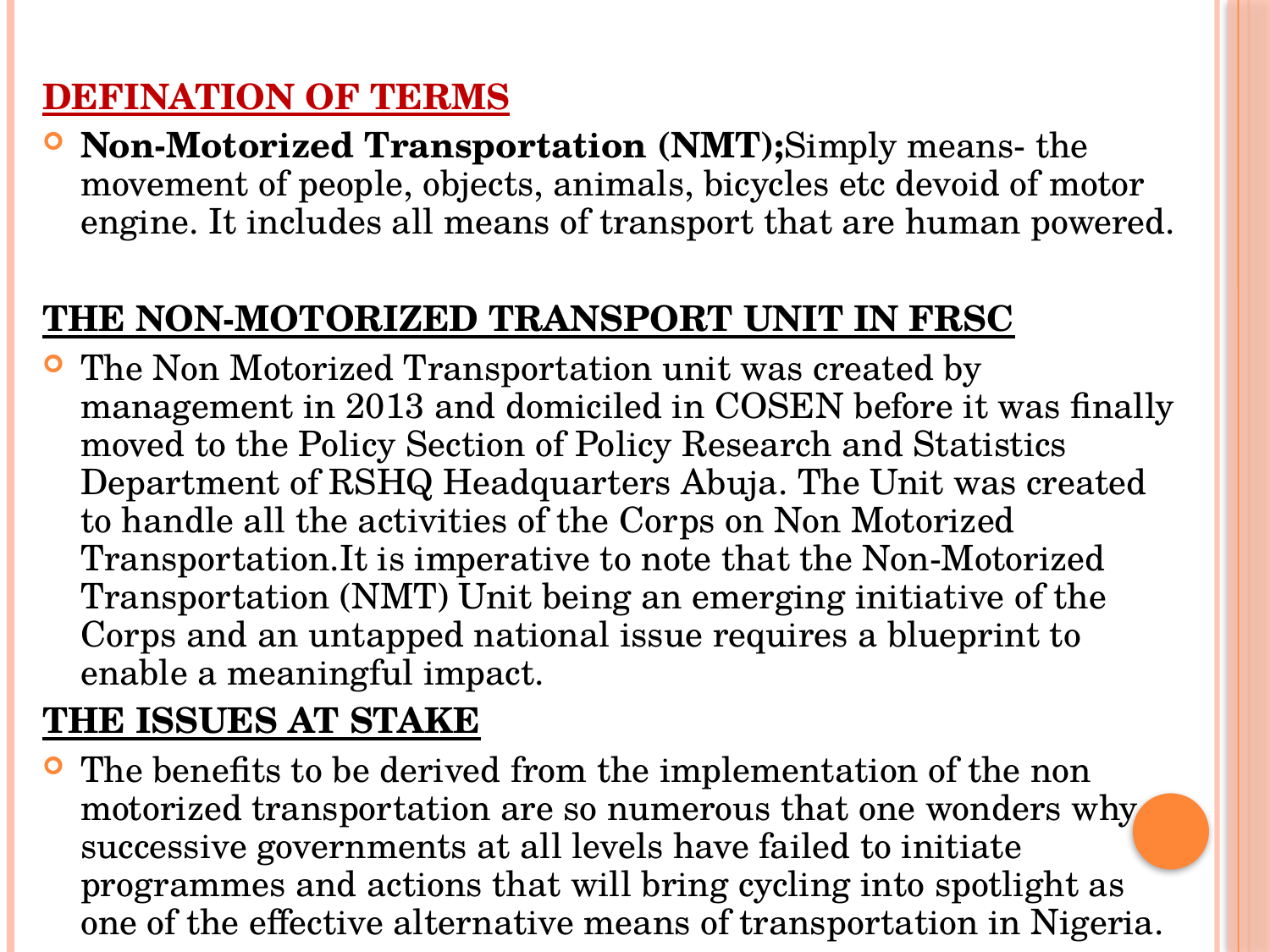

DEFINATION OF TERMS
Non-Motorized Transportation (NMT);Simply means- the movement of people, objects, animals, bicycles etc devoid of motor engine. It includes all means of transport that are human powered.

THE NON-MOTORIZED TRANSPORT UNIT IN FRSC
The Non Motorized Transportation unit was created by management in 2013 and domiciled in COSEN before it was finally moved to the Policy Section of Policy Research and Statistics Department of RSHQ Headquarters Abuja. The Unit was created to handle all the activities of the Corps on Non Motorized Transportation.It is imperative to note that the Non-Motorized Transportation (NMT) Unit being an emerging initiative of the Corps and an untapped national issue requires a blueprint to enable a meaningful impact.
THE ISSUES AT STAKE
The benefits to be derived from the implementation of the non motorized transportation are so numerous that one wonders why successive governments at all levels have failed to initiate programmes and actions that will bring cycling into spotlight as one of the effective alternative means of transportation in Nigeria.